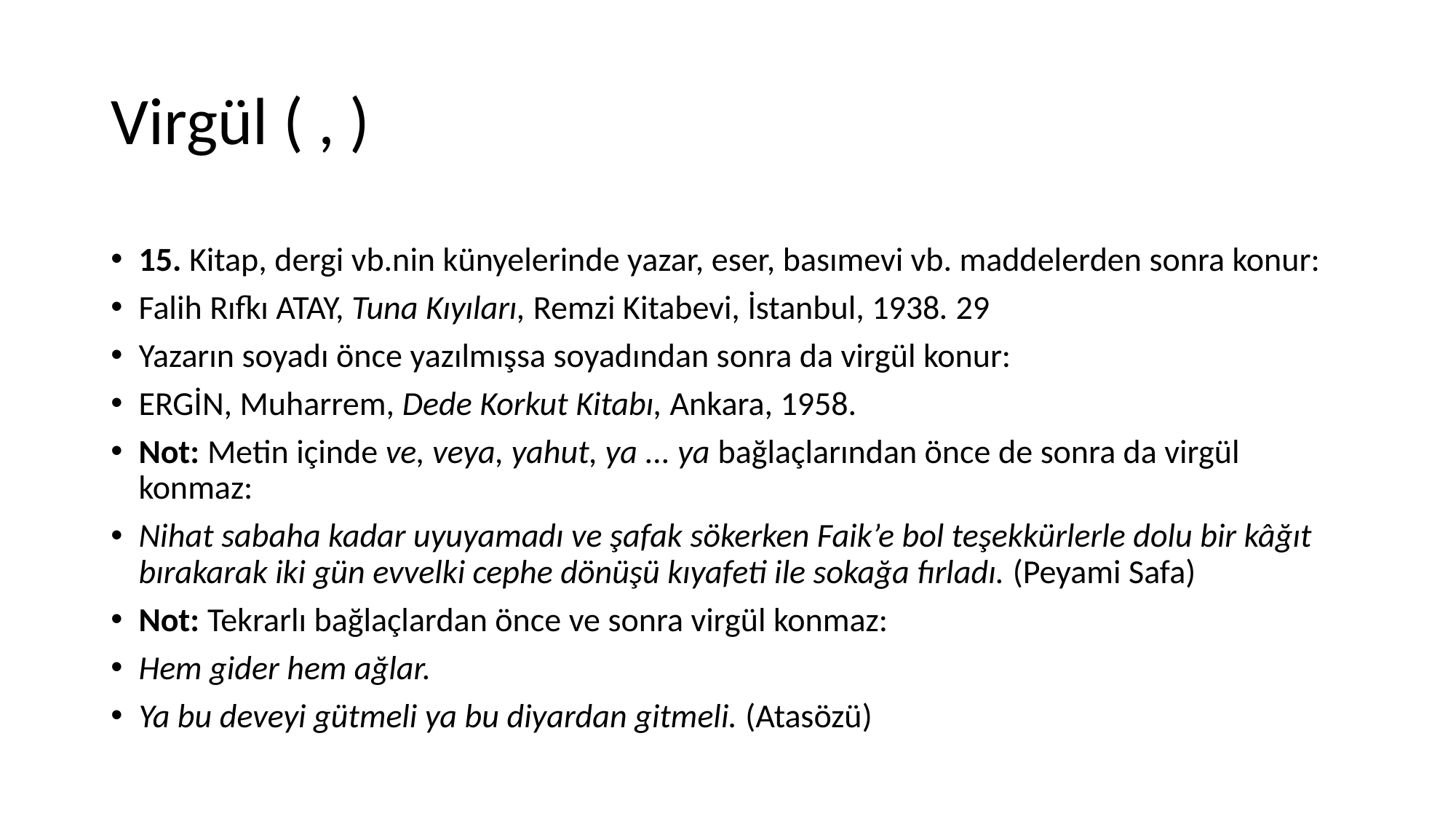

# Virgül ( , )

15. Kitap, dergi vb.nin künyelerinde yazar, eser, basımevi vb. maddelerden sonra konur:
Falih Rıfkı ATAY, Tuna Kıyıları, Remzi Kitabevi, İstanbul, 1938. 29
Yazarın soyadı önce yazılmışsa soyadından sonra da virgül konur:
ERGİN, Muharrem, Dede Korkut Kitabı, Ankara, 1958.
Not: Metin içinde ve, veya, yahut, ya ... ya bağlaçlarından önce de sonra da virgül konmaz:
Nihat sabaha kadar uyuyamadı ve şafak sökerken Faik’e bol teşekkürlerle dolu bir kâğıt bırakarak iki gün evvelki cephe dönüşü kıyafeti ile sokağa fırladı. (Peyami Safa)
Not: Tekrarlı bağlaçlardan önce ve sonra virgül konmaz:
Hem gider hem ağlar.
Ya bu deveyi gütmeli ya bu diyardan gitmeli. (Atasözü)